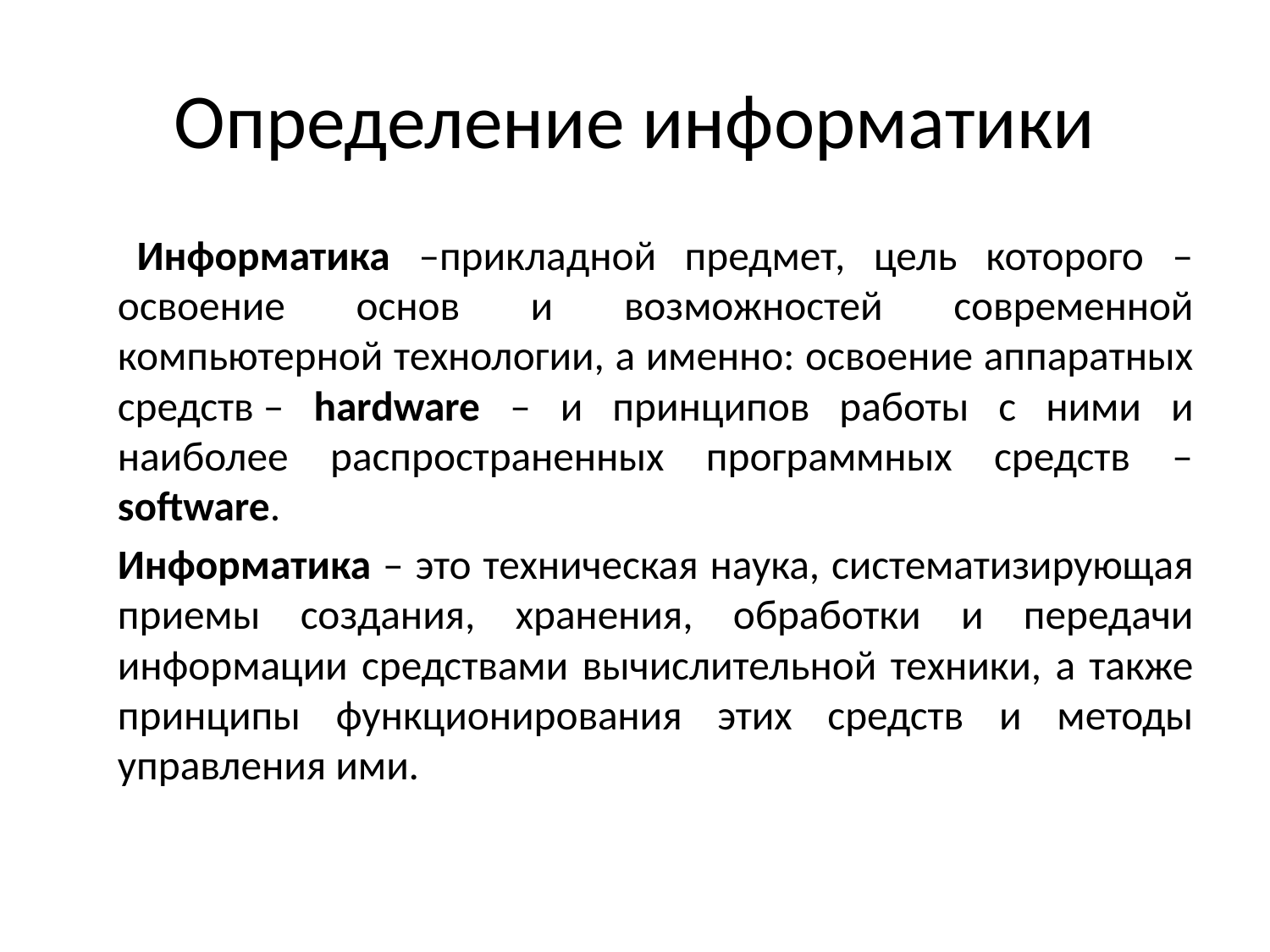

# Определение информатики
 	Информатика –прикладной предмет, цель которого – освоение основ и возможностей современной компьютерной технологии, а именно: освоение аппаратных средств – hardware – и принципов работы с ними и наиболее распространенных программных средств – software.
	Информатика – это техническая наука, систематизирующая приемы создания, хранения, обработки и передачи информации средствами вычислительной техники, а также принципы функционирования этих средств и методы управления ими.